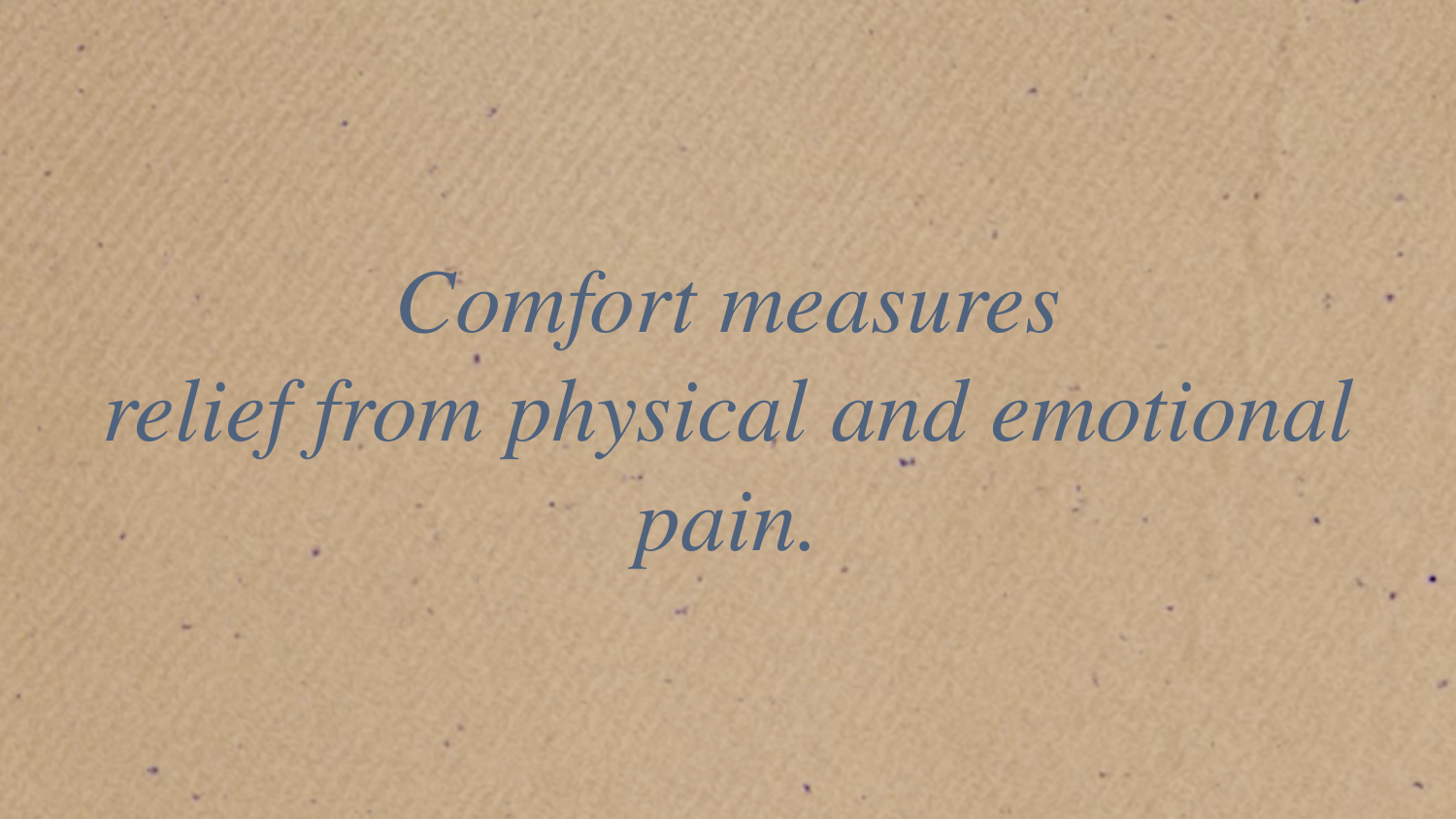

Comfort measures
relief from physical and emotional
pain.